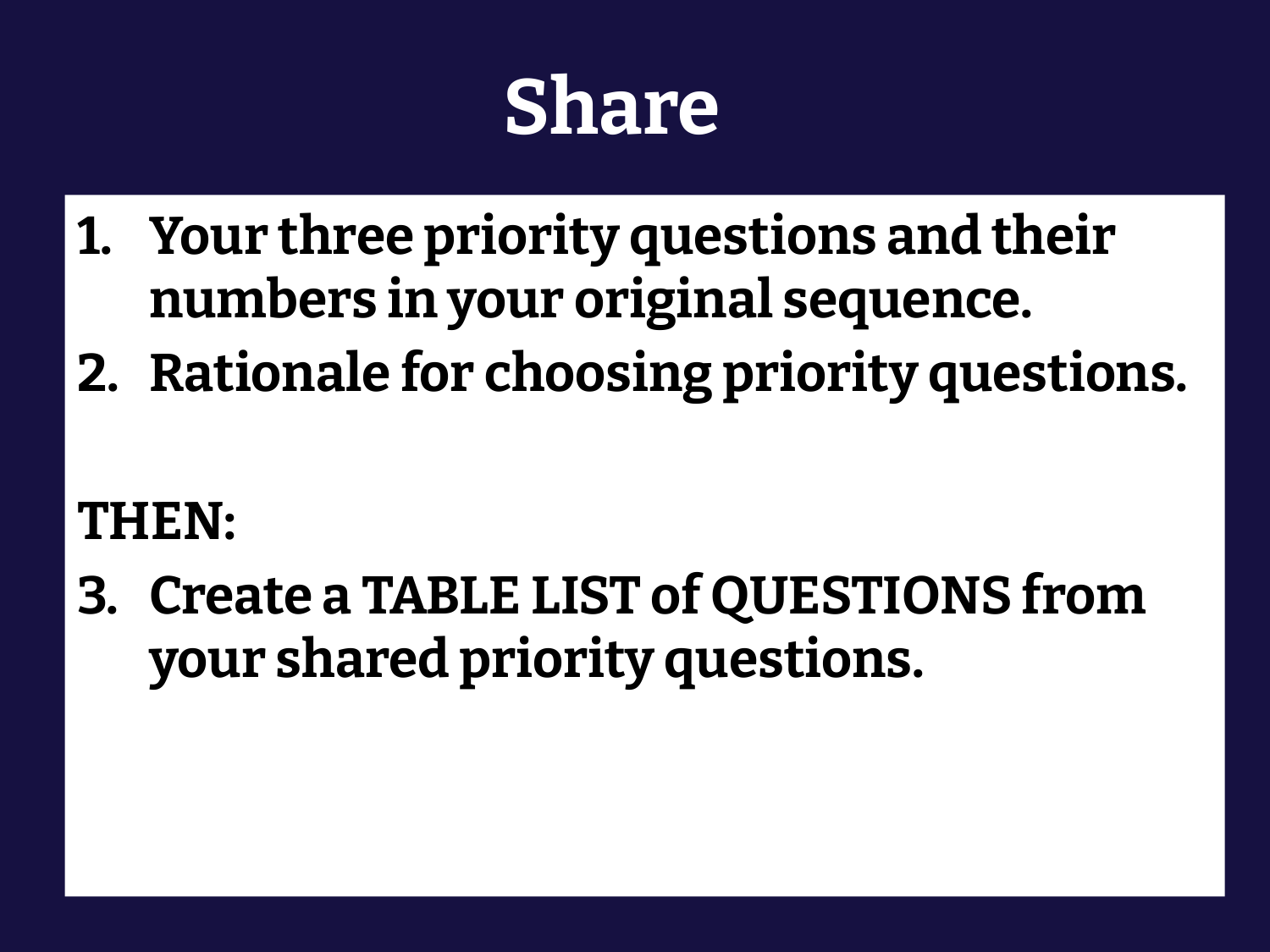

# Share
Your three priority questions and their numbers in your original sequence.
Rationale for choosing priority questions.

THEN:
Create a TABLE LIST of QUESTIONS from your shared priority questions.